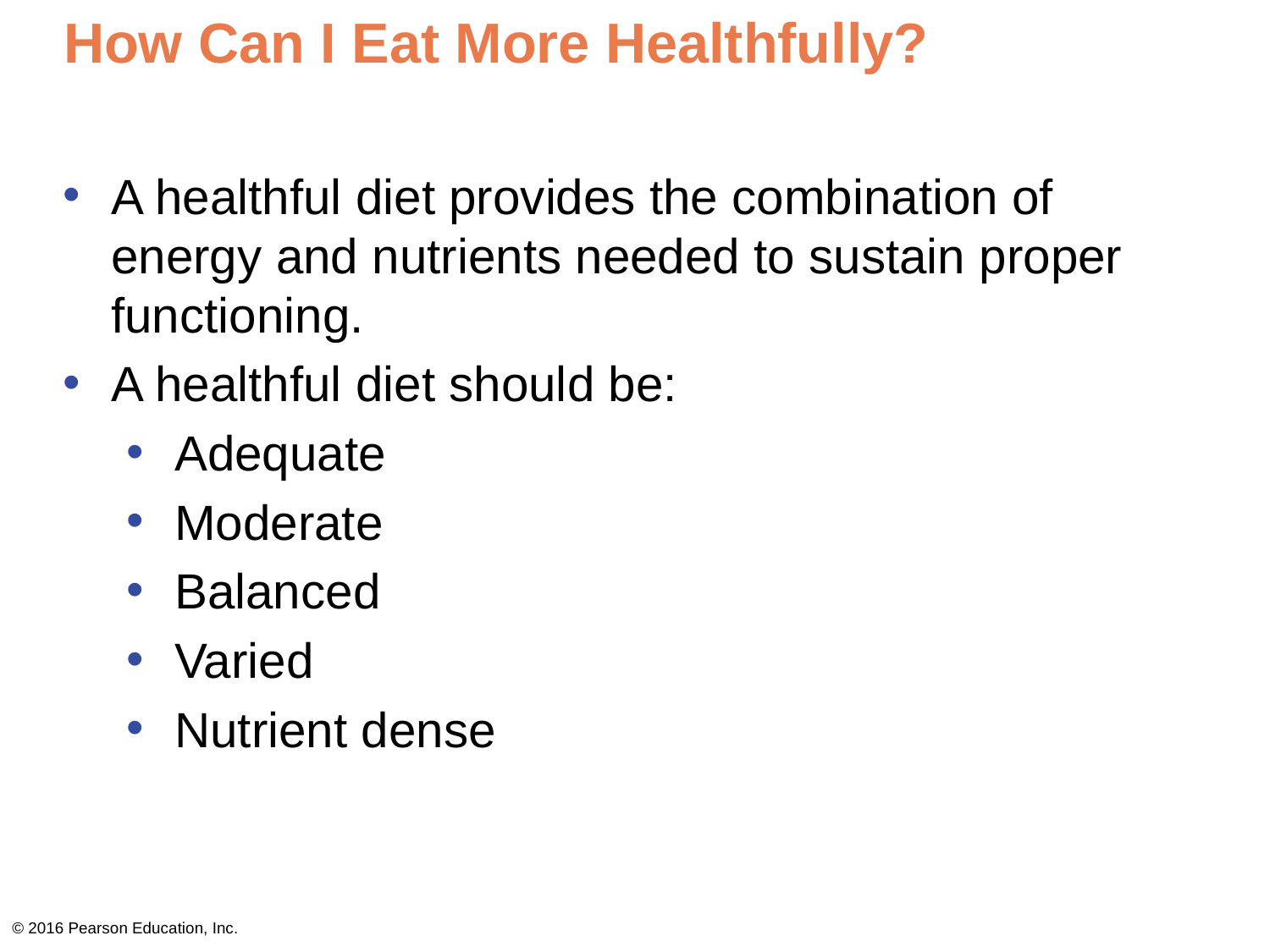

# How Can I Eat More Healthfully?
A healthful diet provides the combination of energy and nutrients needed to sustain proper functioning.
A healthful diet should be:
Adequate
Moderate
Balanced
Varied
Nutrient dense
© 2016 Pearson Education, Inc.